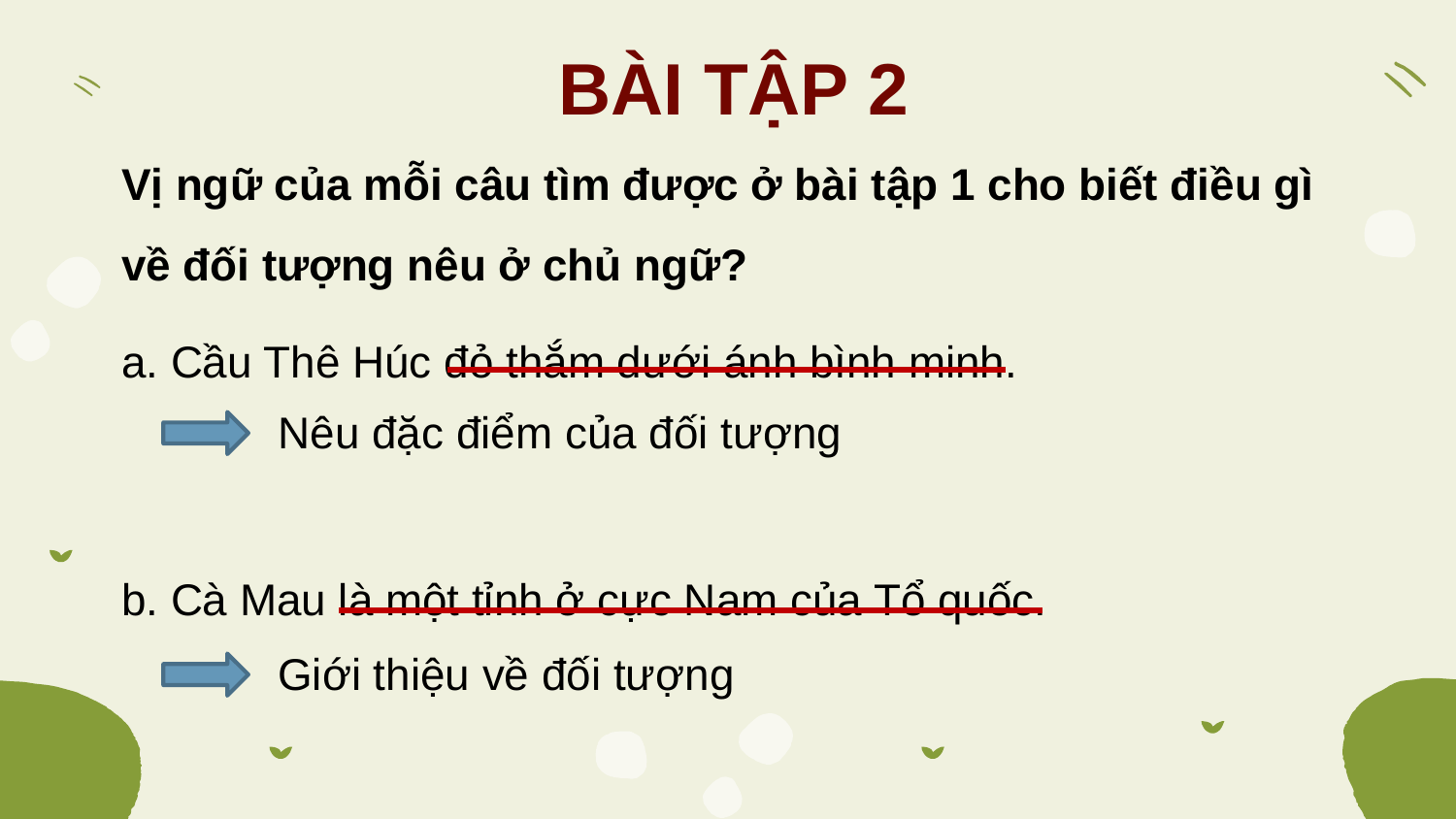

BÀI TẬP 2
Vị ngữ của mỗi câu tìm được ở bài tập 1 cho biết điều gì về đối tượng nêu ở chủ ngữ?
a. Cầu Thê Húc đỏ thắm dưới ánh bình minh.

b. Cà Mau là một tỉnh ở cực Nam của Tổ quốc.
Nêu đặc điểm của đối tượng

Giới thiệu về đối tượng